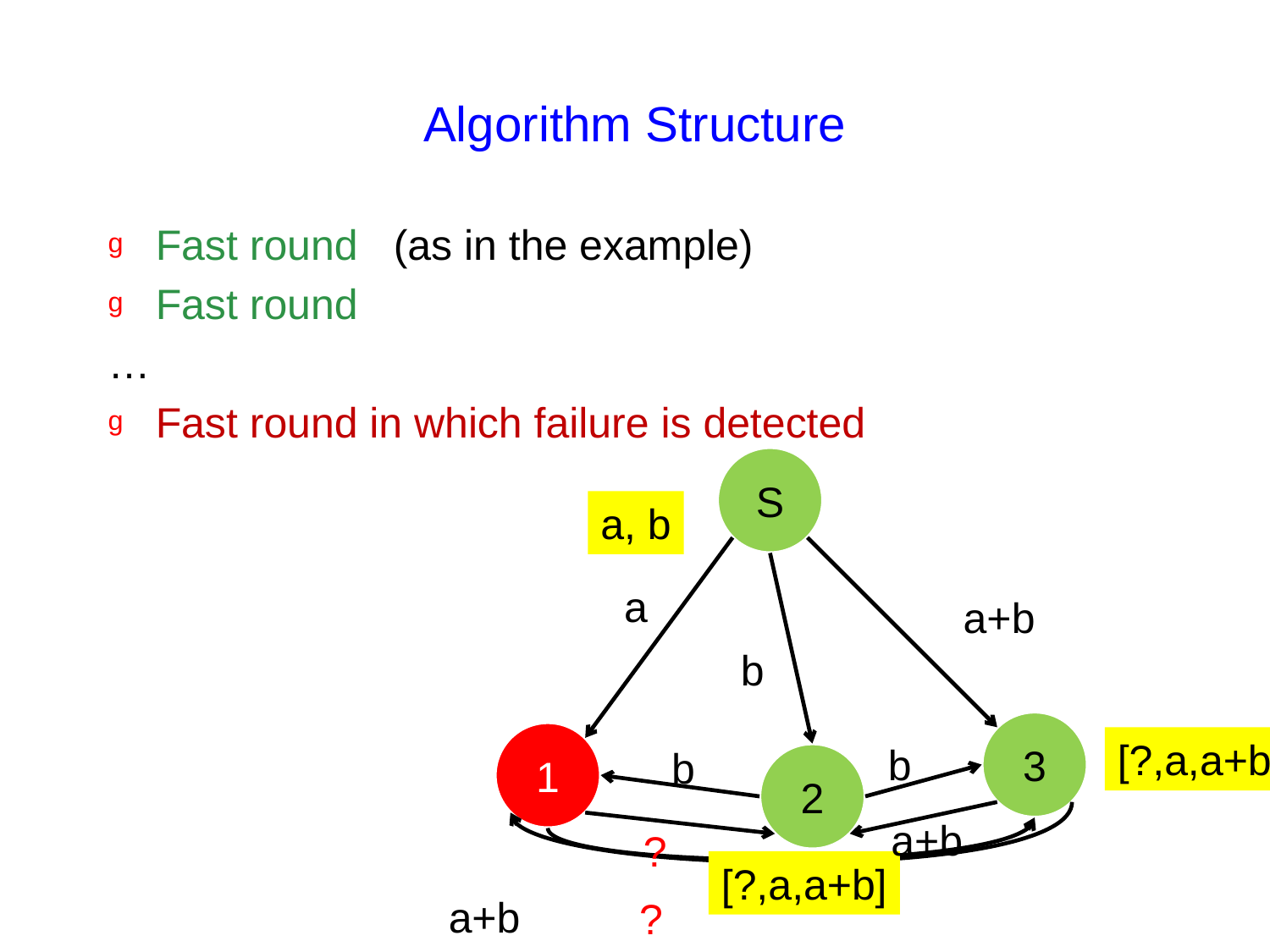

# Algorithm Structure
Fast round   (as in the example)
Fast round
…
Fast round in which failure is detected

S
a, b
a
a+b
b
3
1
[?,a,a+b]
b
b
2
a+b
?
[?,a,a+b]
a+b
?